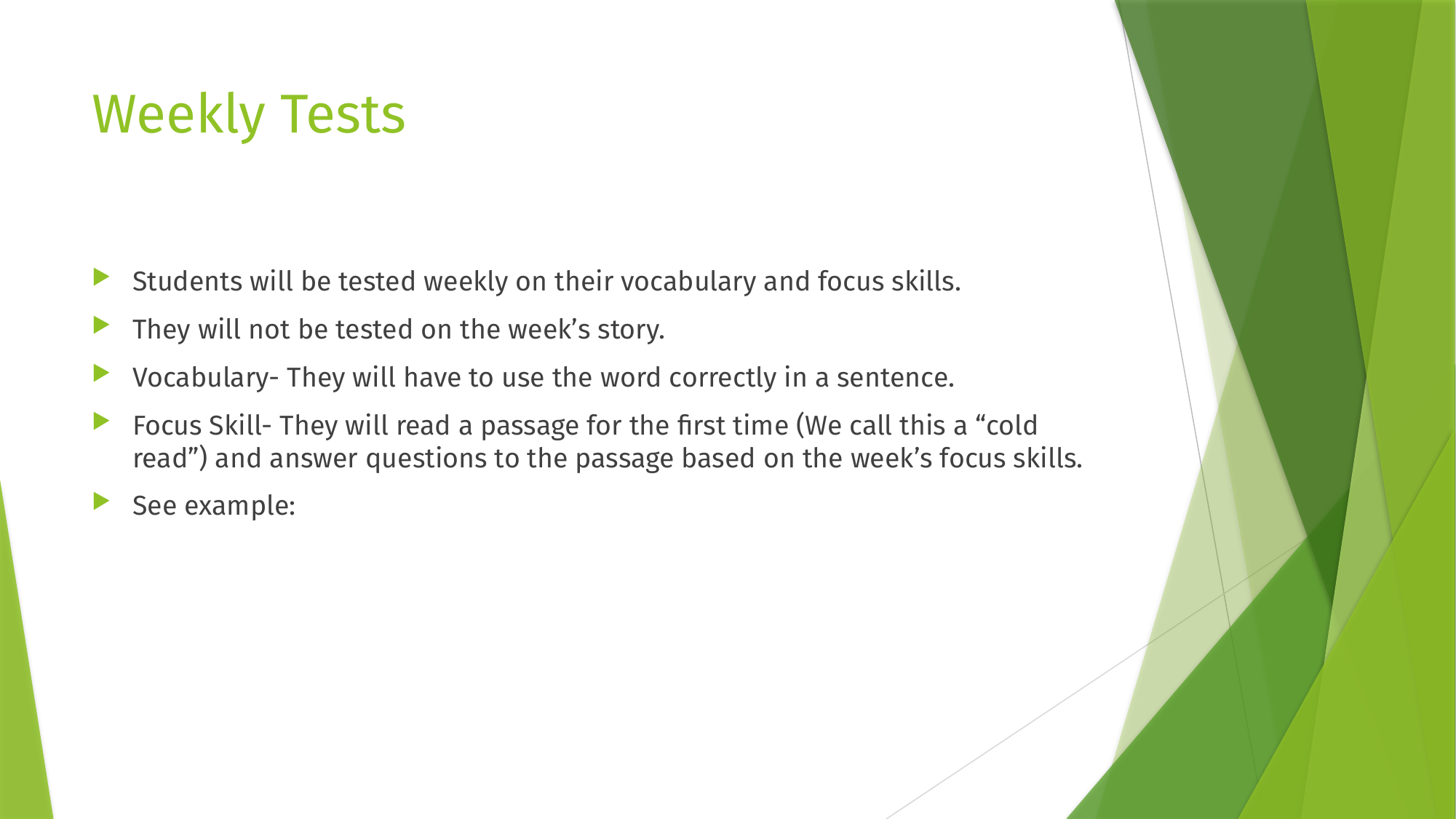

# Weekly Tests
Students will be tested weekly on their vocabulary and focus skills.
They will not be tested on the week’s story.
Vocabulary- They will have to use the word correctly in a sentence.
Focus Skill- They will read a passage for the first time (We call this a “cold read”) and answer questions to the passage based on the week’s focus skills.
See example: